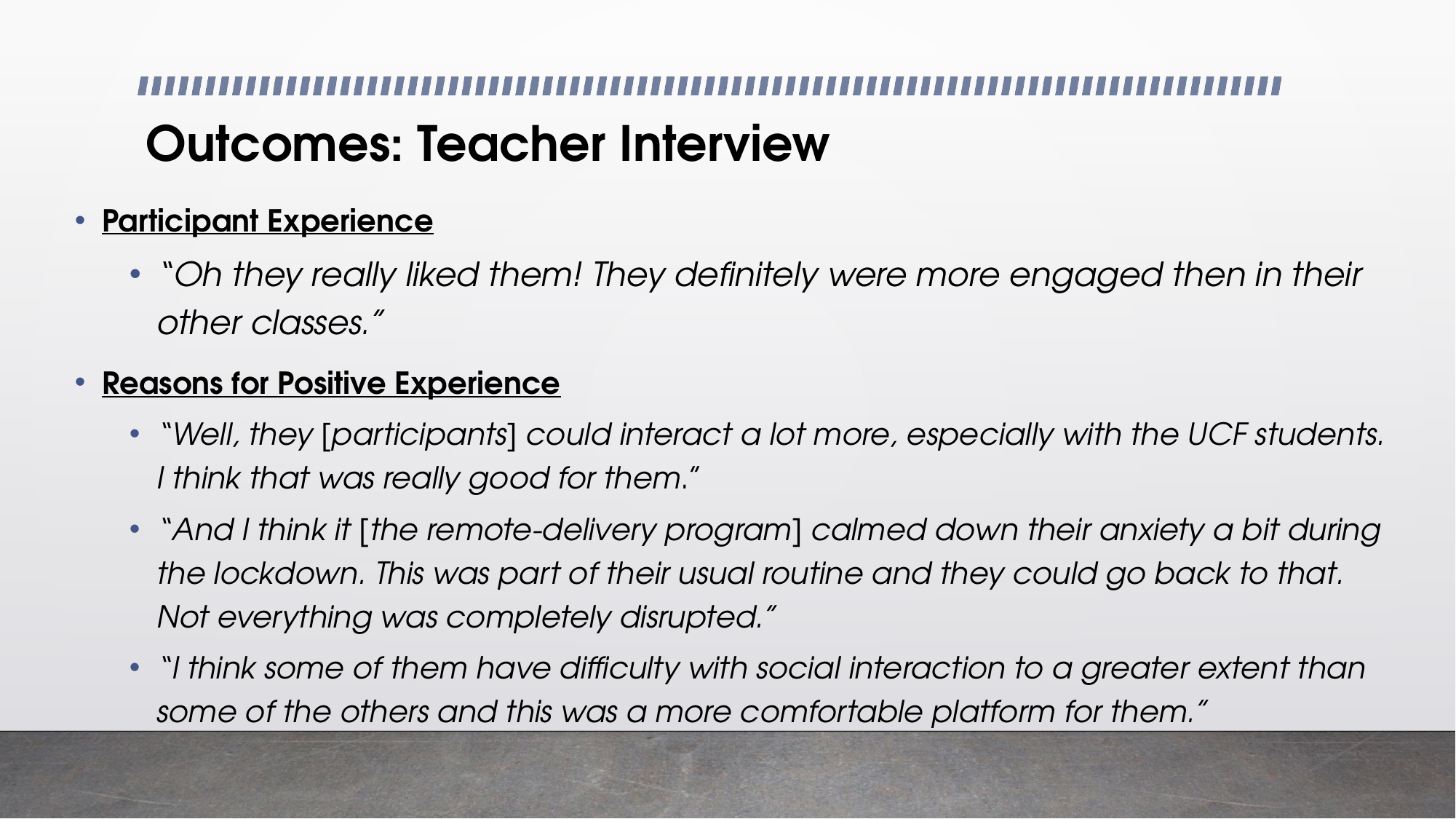

# Outcomes: Teacher Interview
Participant Experience
“Oh they really liked them! They definitely were more engaged then in their other classes.”
Reasons for Positive Experience
“Well, they [participants] could interact a lot more, especially with the UCF students. I think that was really good for them.”
“And I think it [the remote-delivery program] calmed down their anxiety a bit during the lockdown. This was part of their usual routine and they could go back to that. Not everything was completely disrupted.”
“I think some of them have difficulty with social interaction to a greater extent than some of the others and this was a more comfortable platform for them.”